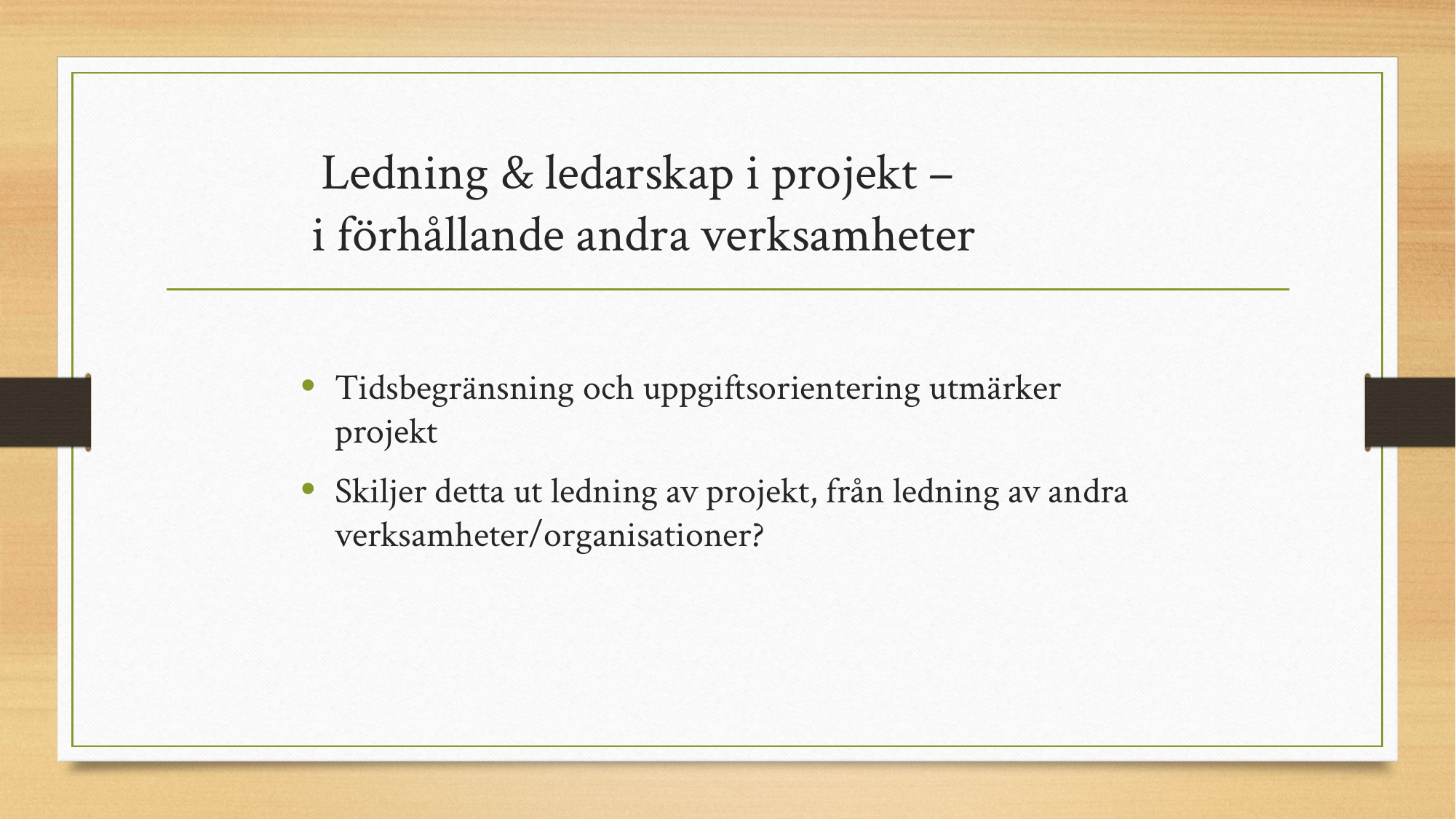

# Ledning & ledarskap i projekt – i förhållande andra verksamheter
Tidsbegränsning och uppgiftsorientering utmärker projekt
Skiljer detta ut ledning av projekt, från ledning av andra verksamheter/organisationer?